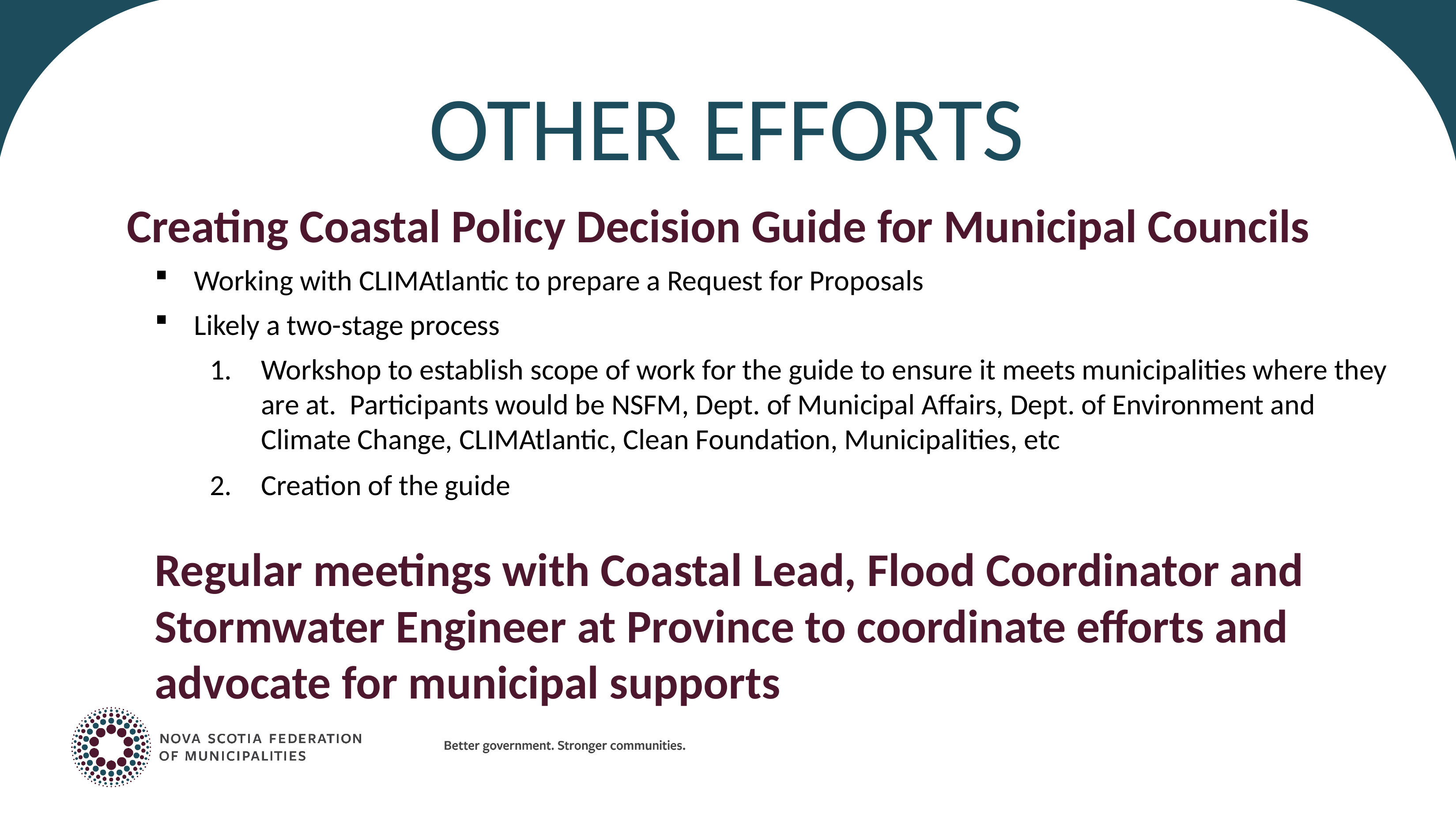

# Other Efforts
Creating Coastal Policy Decision Guide for Municipal Councils
Working with CLIMAtlantic to prepare a Request for Proposals
Likely a two-stage process
Workshop to establish scope of work for the guide to ensure it meets municipalities where they are at.  Participants would be NSFM, Dept. of Municipal Affairs, Dept. of Environment and Climate Change, CLIMAtlantic, Clean Foundation, Municipalities, etc
Creation of the guide
Regular meetings with Coastal Lead, Flood Coordinator and Stormwater Engineer at Province to coordinate efforts and advocate for municipal supports